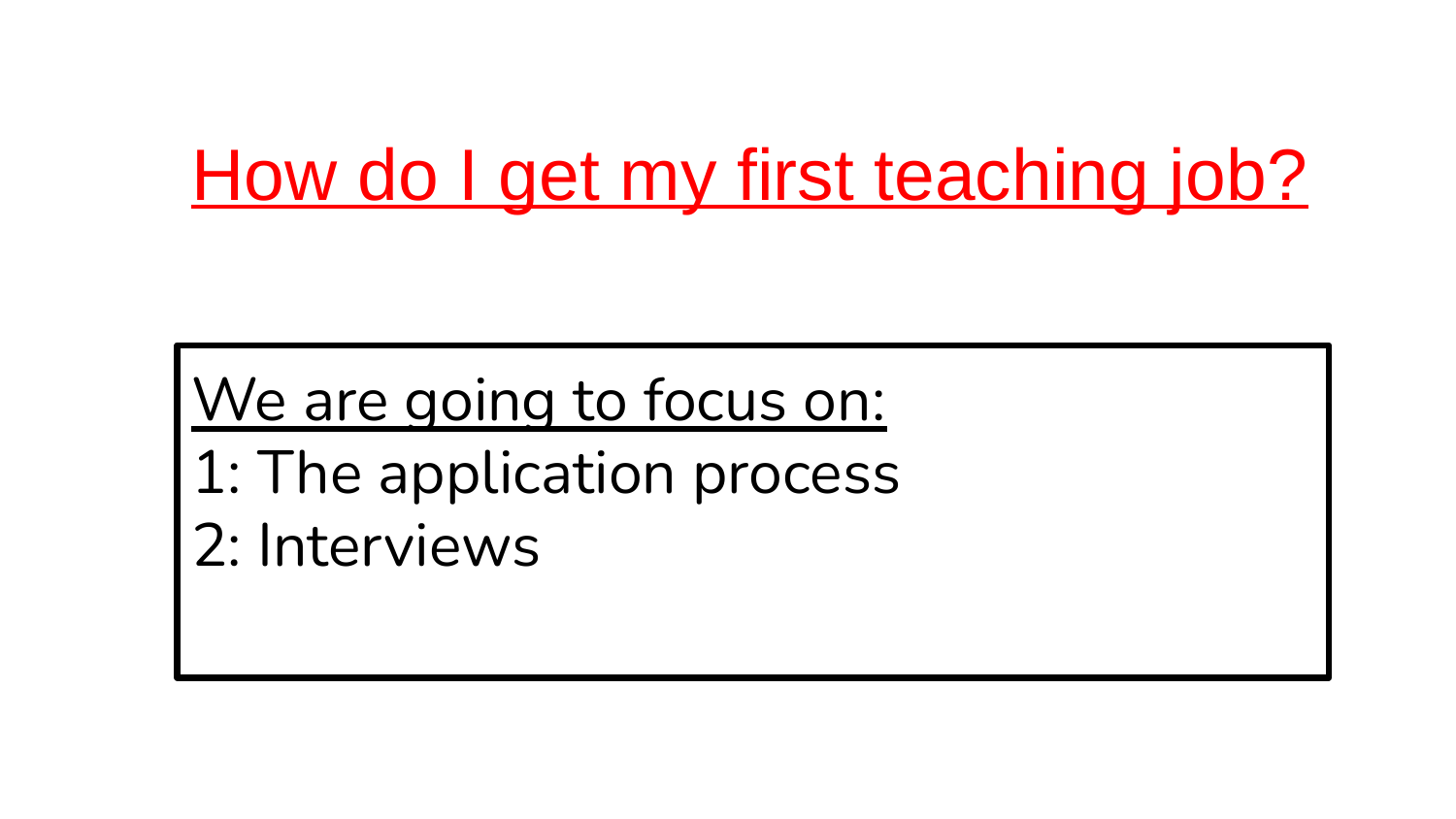

How do I get my first teaching job?
We are going to focus on:
1: The application process
2: Interviews